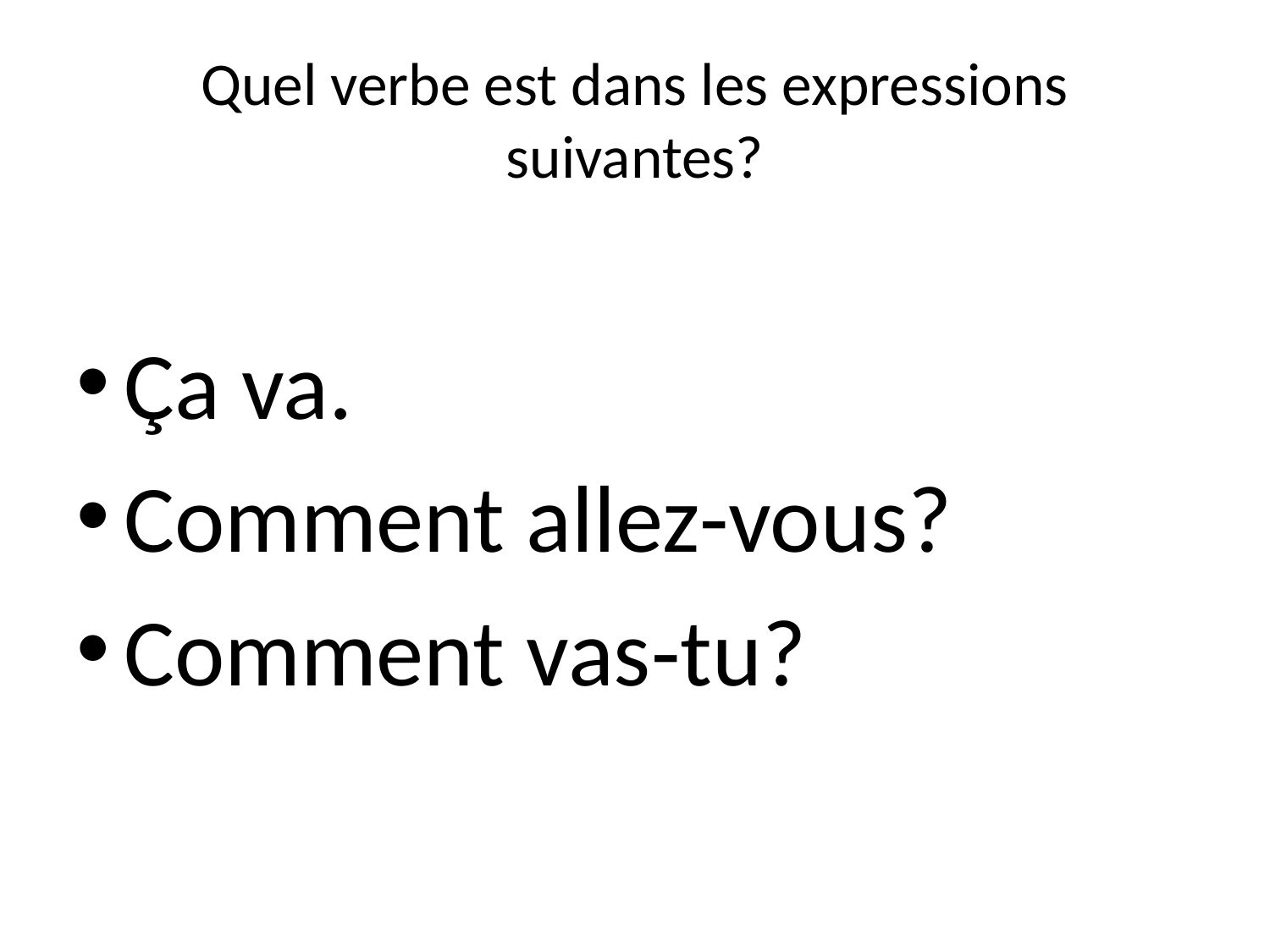

# Quel verbe est dans les expressions suivantes?
Ça va.
Comment allez-vous?
Comment vas-tu?